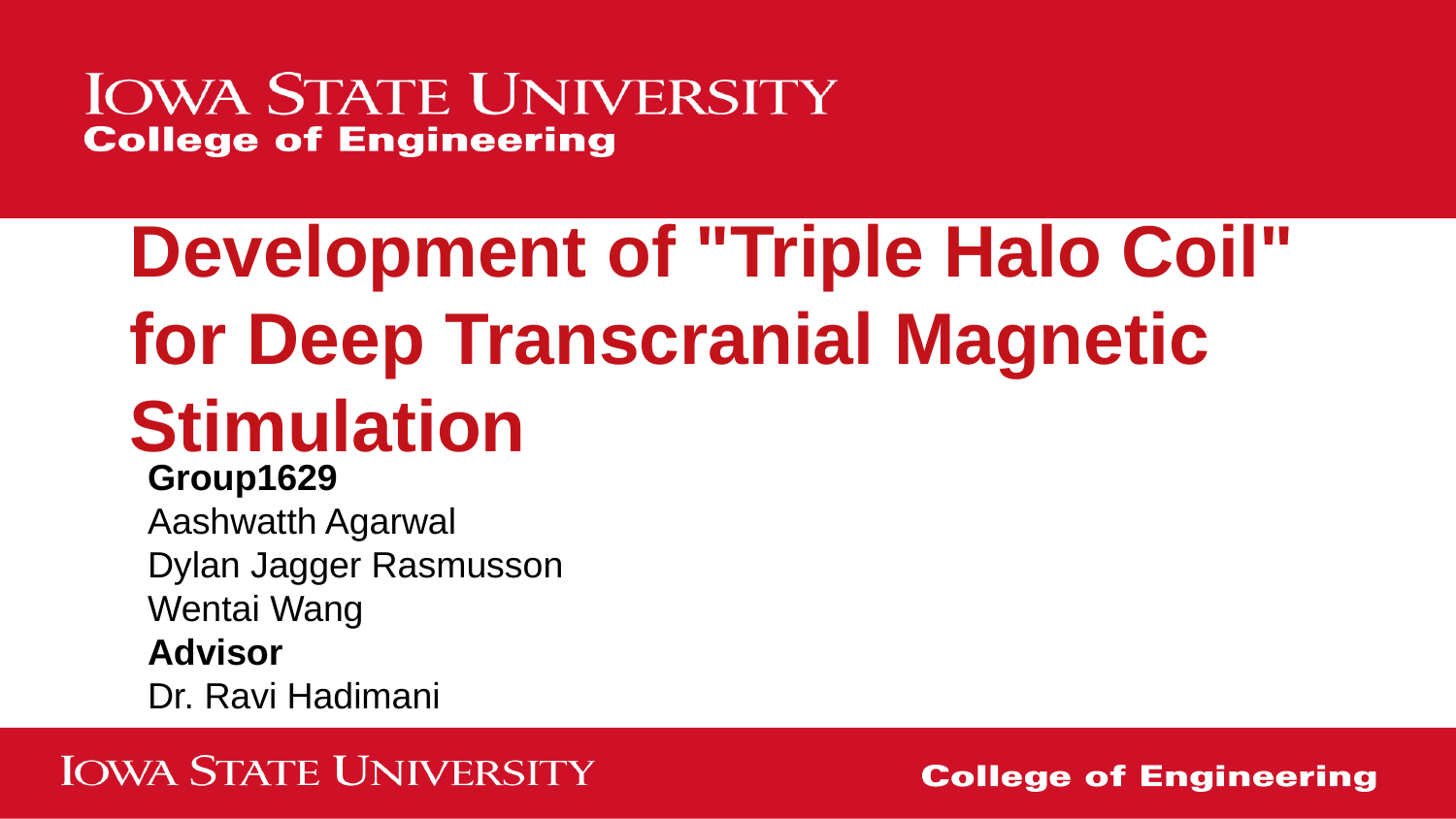

# Development of "Triple Halo Coil" for Deep Transcranial Magnetic Stimulation
Group1629
Aashwatth Agarwal
Dylan Jagger Rasmusson
Wentai Wang
Advisor
Dr. Ravi Hadimani